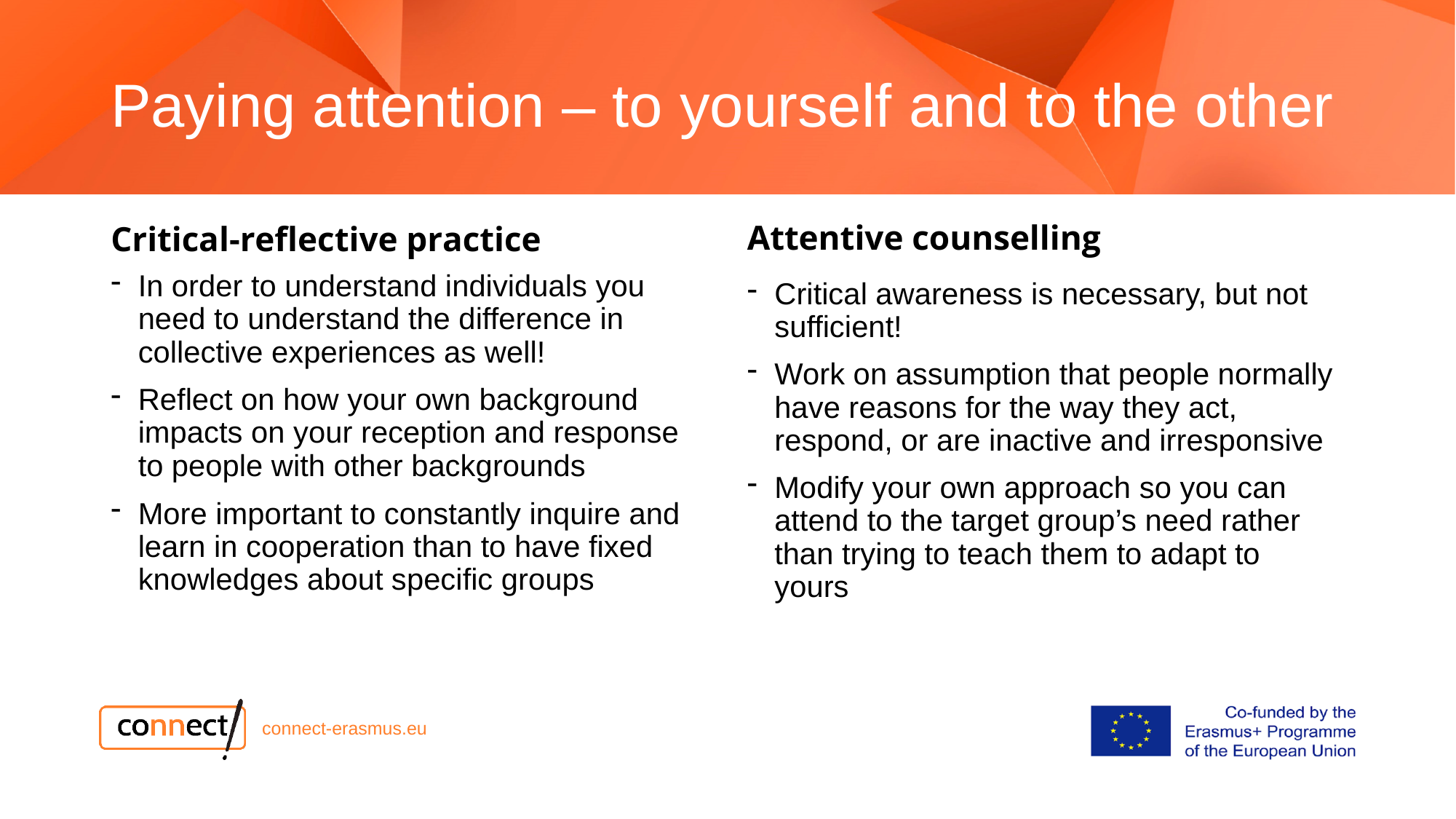

# Paying attention – to yourself and to the other
Attentive counselling
Critical-reflective practice
In order to understand individuals you need to understand the difference in collective experiences as well!
Reflect on how your own background impacts on your reception and response to people with other backgrounds
More important to constantly inquire and learn in cooperation than to have fixed knowledges about specific groups
Critical awareness is necessary, but not sufficient!
Work on assumption that people normally have reasons for the way they act, respond, or are inactive and irresponsive
Modify your own approach so you can attend to the target group’s need rather than trying to teach them to adapt to yours
connect-erasmus.eu